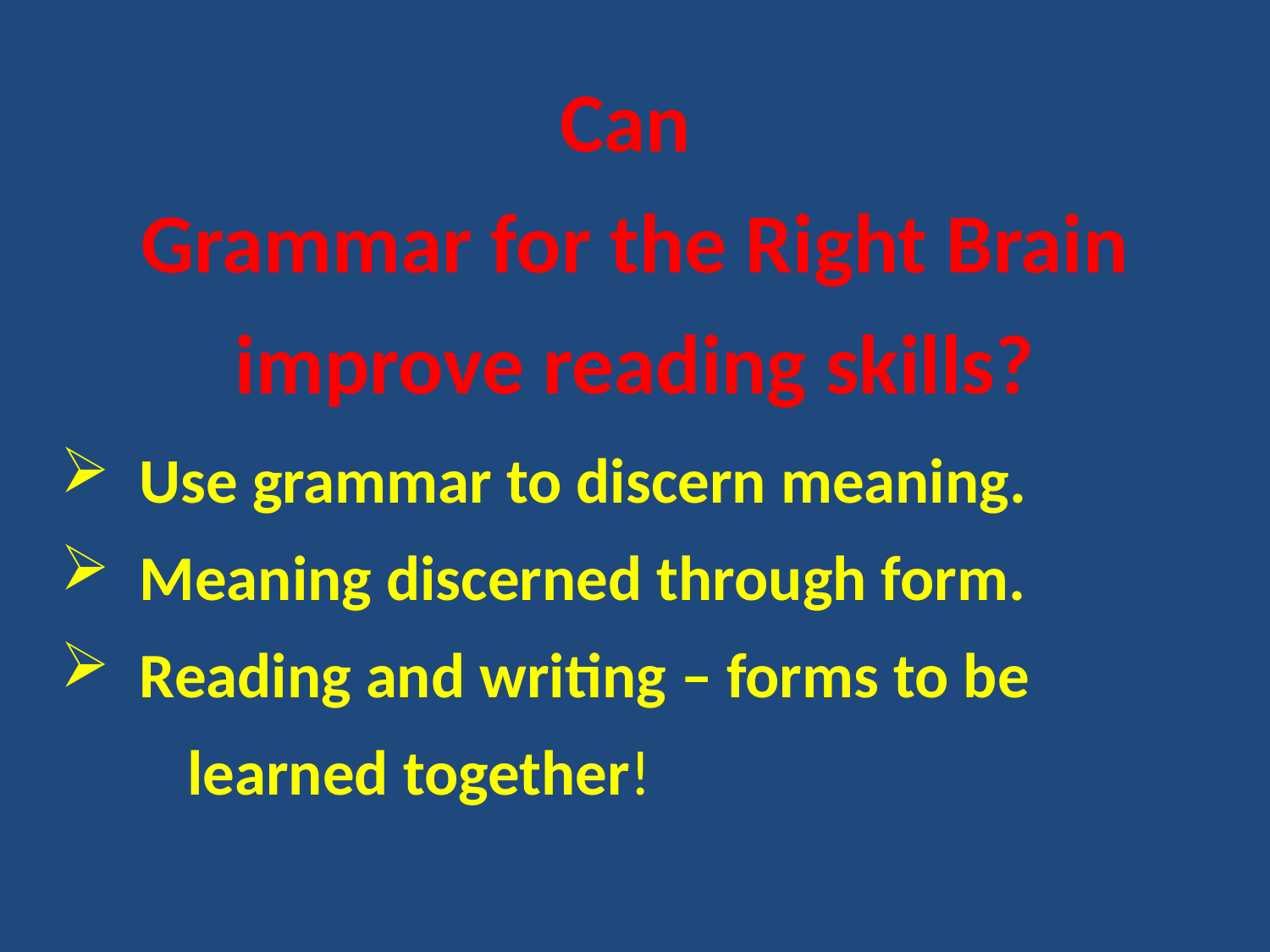

Can
Grammar for the Right Brain
improve reading skills?
  Use grammar to discern meaning.
  Meaning discerned through form.
  Reading and writing – forms to be
	learned together!